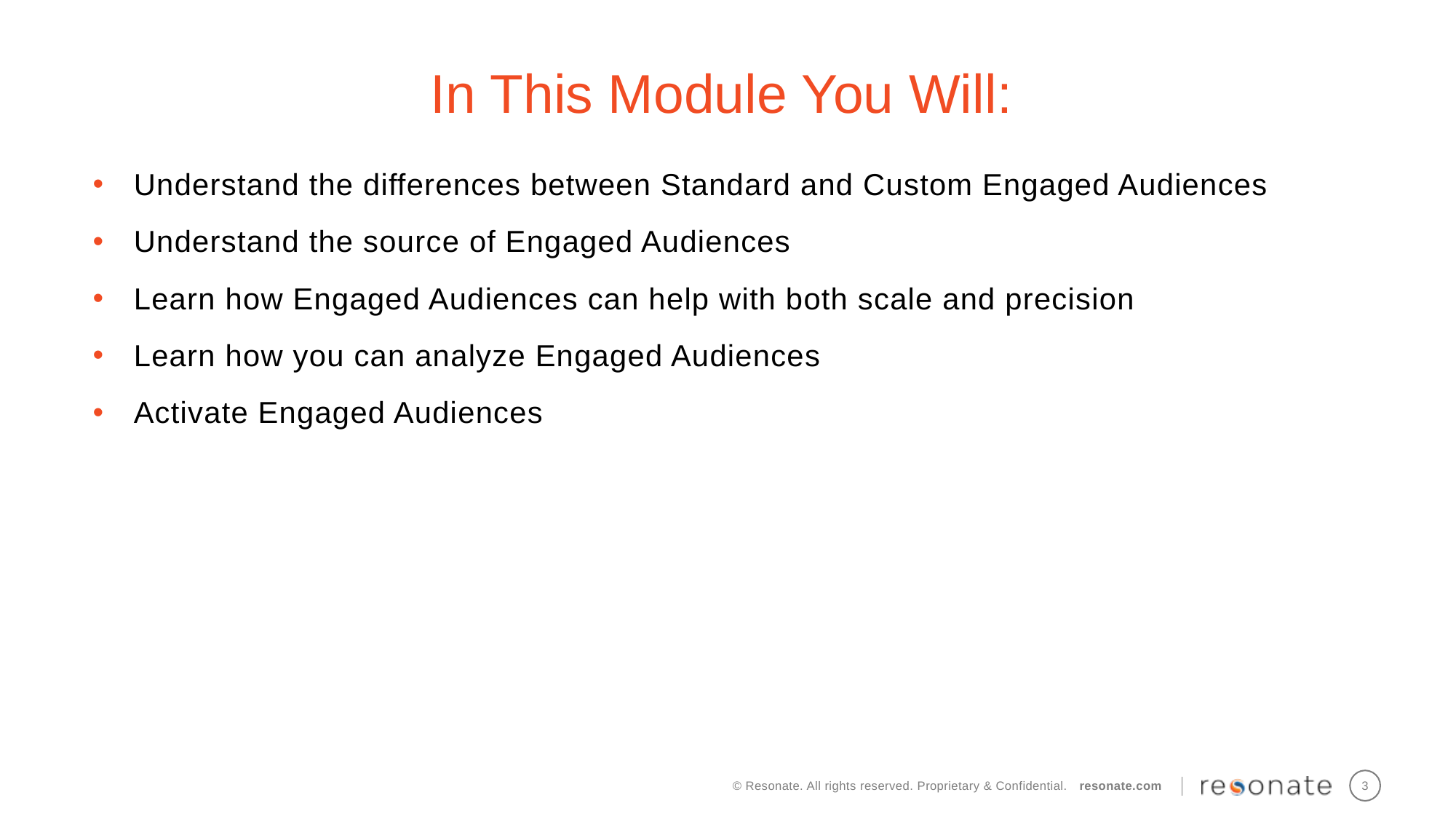

In This Module You Will:
Understand the differences between Standard and Custom Engaged Audiences
Understand the source of Engaged Audiences
Learn how Engaged Audiences can help with both scale and precision
Learn how you can analyze Engaged Audiences
Activate Engaged Audiences